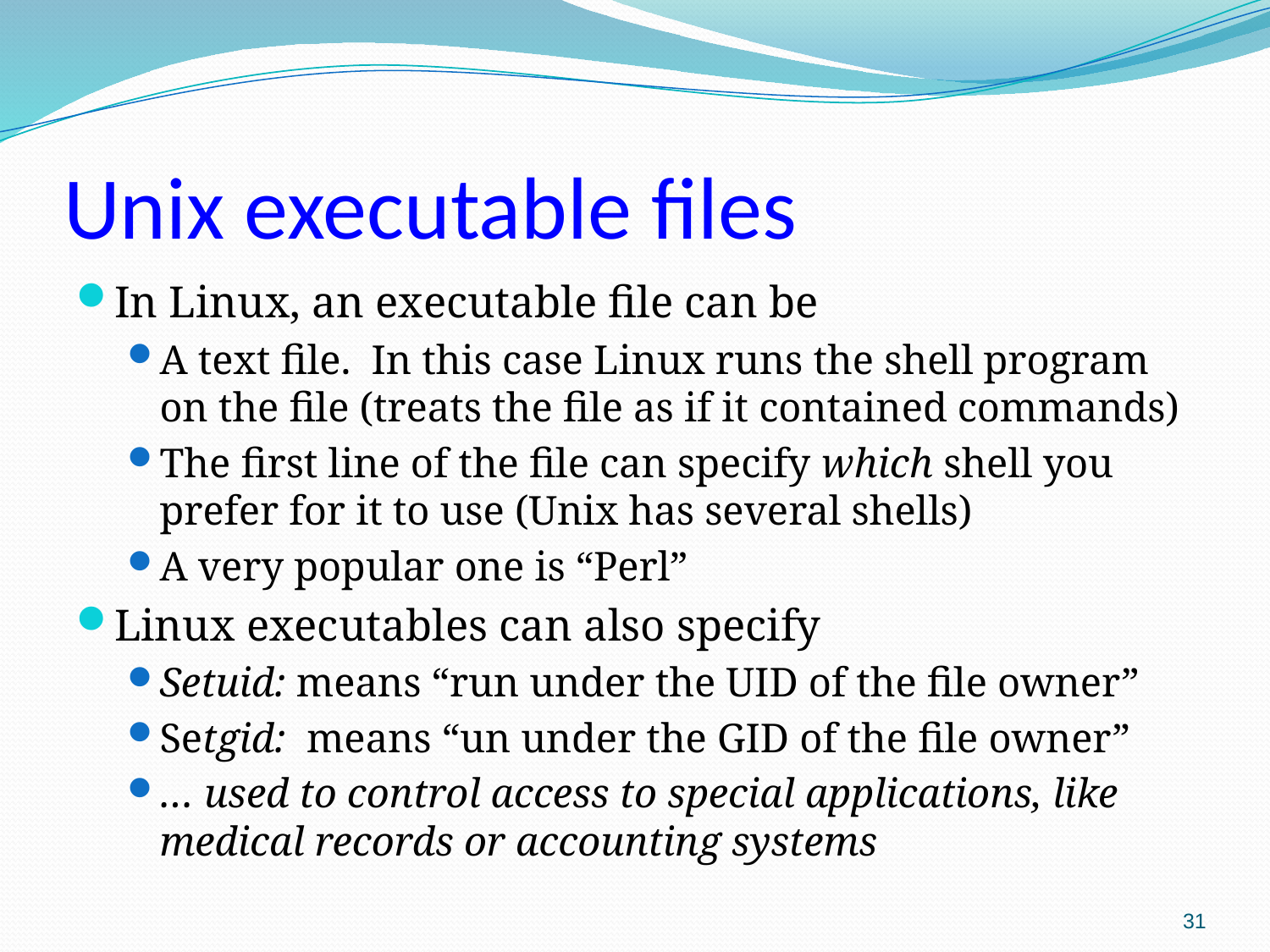

# Unix executable files
In Linux, an executable file can be
A text file.  In this case Linux runs the shell program on the file (treats the file as if it contained commands)
The first line of the file can specify which shell you prefer for it to use (Unix has several shells)
A very popular one is “Perl”
Linux executables can also specify
Setuid: means “run under the UID of the file owner”
Setgid:  means “un under the GID of the file owner”
… used to control access to special applications, like medical records or accounting systems
31